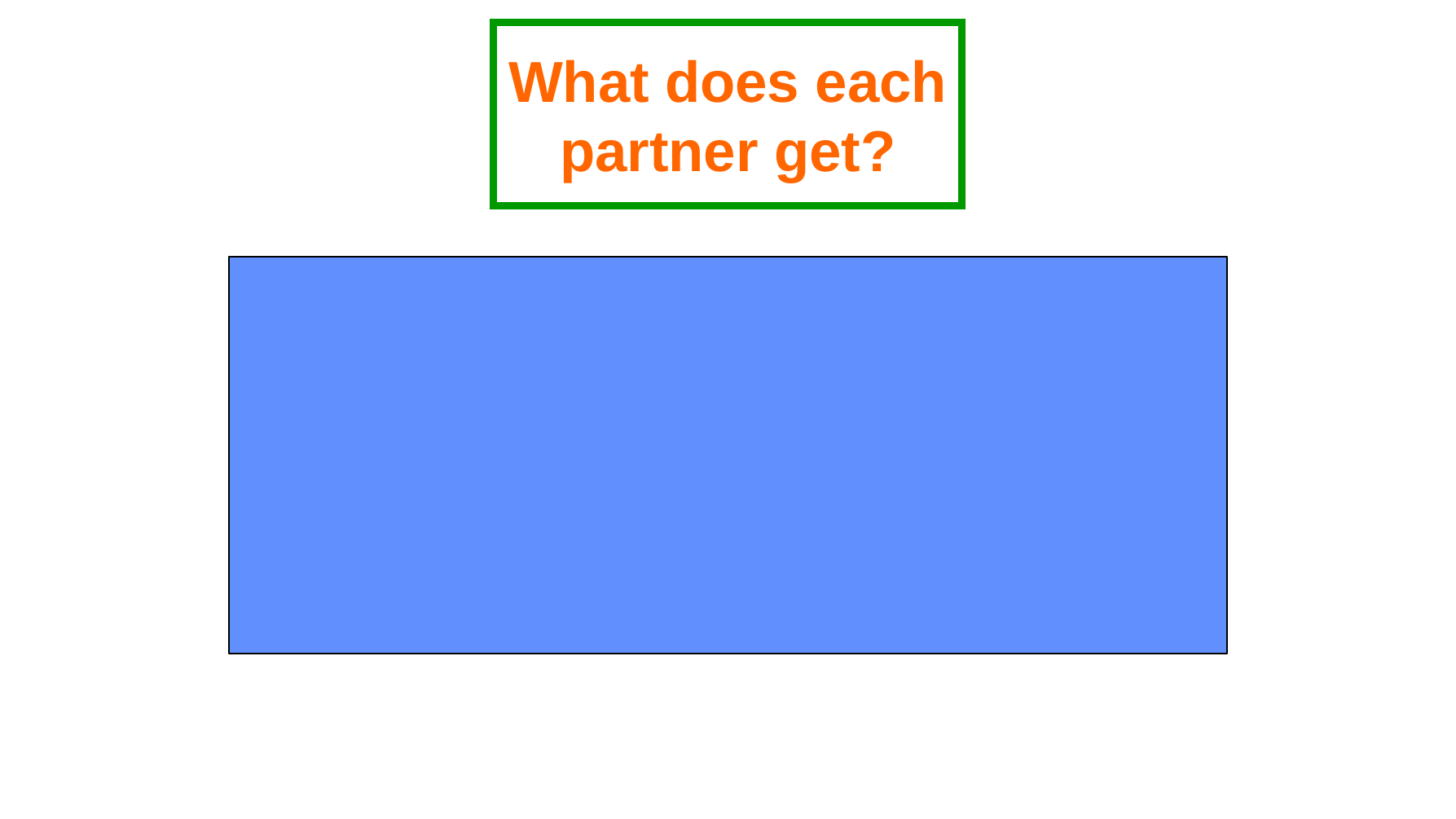

# What does each partner get?

Fungus
Carbs
Algae
Support
Mechanical protection
Protection from UV
Water